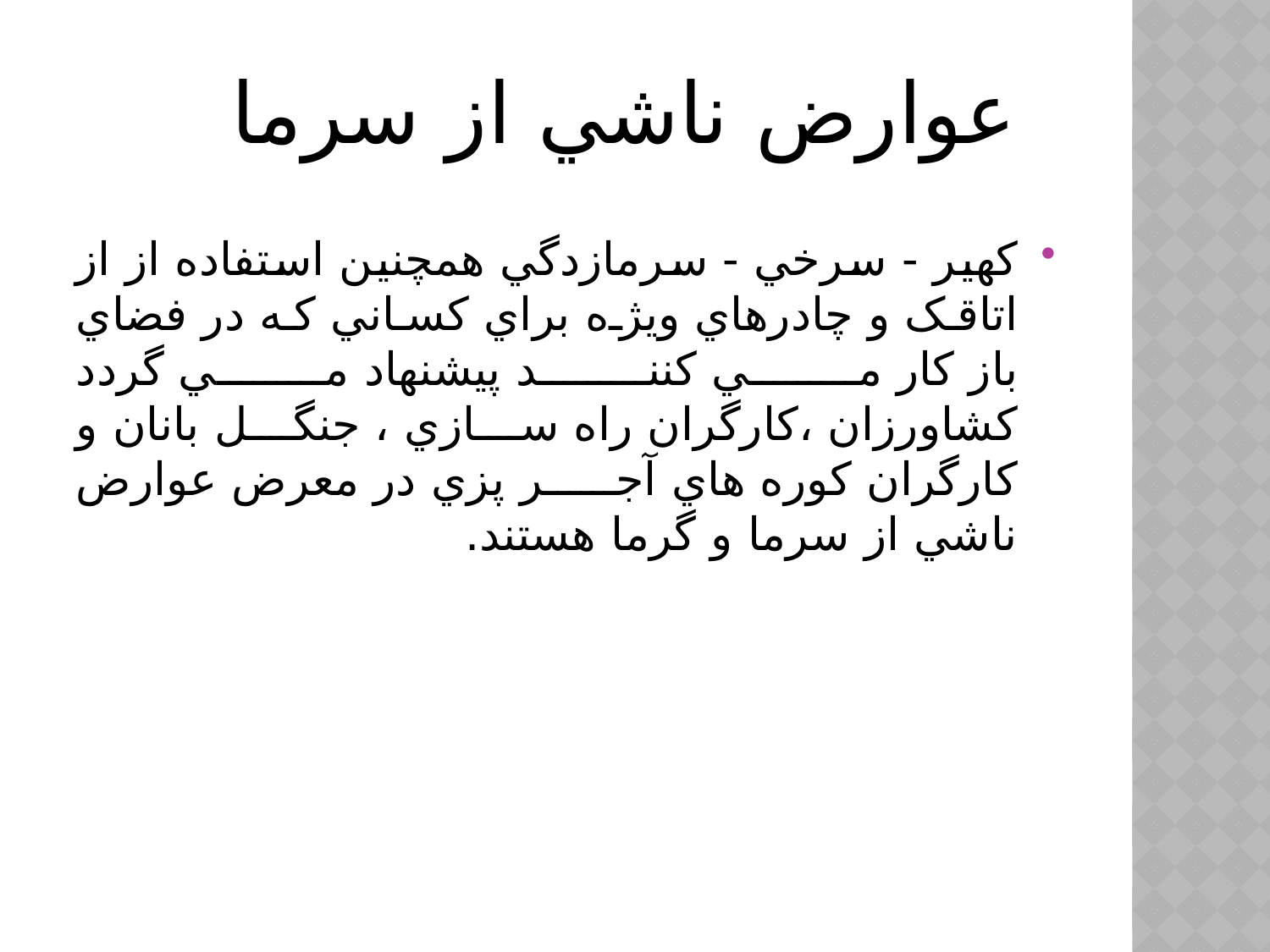

#
عوارض ناشي از سرما
كهير - سرخي - سرمازدگي همچنين استفاده از از اتاقک و چادرهاي ويژه براي كساني كه در فضاي باز كار مي كنند پيشنهاد مي گردد كشاورزان ،كارگران راه سازي ، جنگل بانان و كارگران كوره هاي آجر پزي در معرض عوارض ناشي از سرما و گرما هستند.